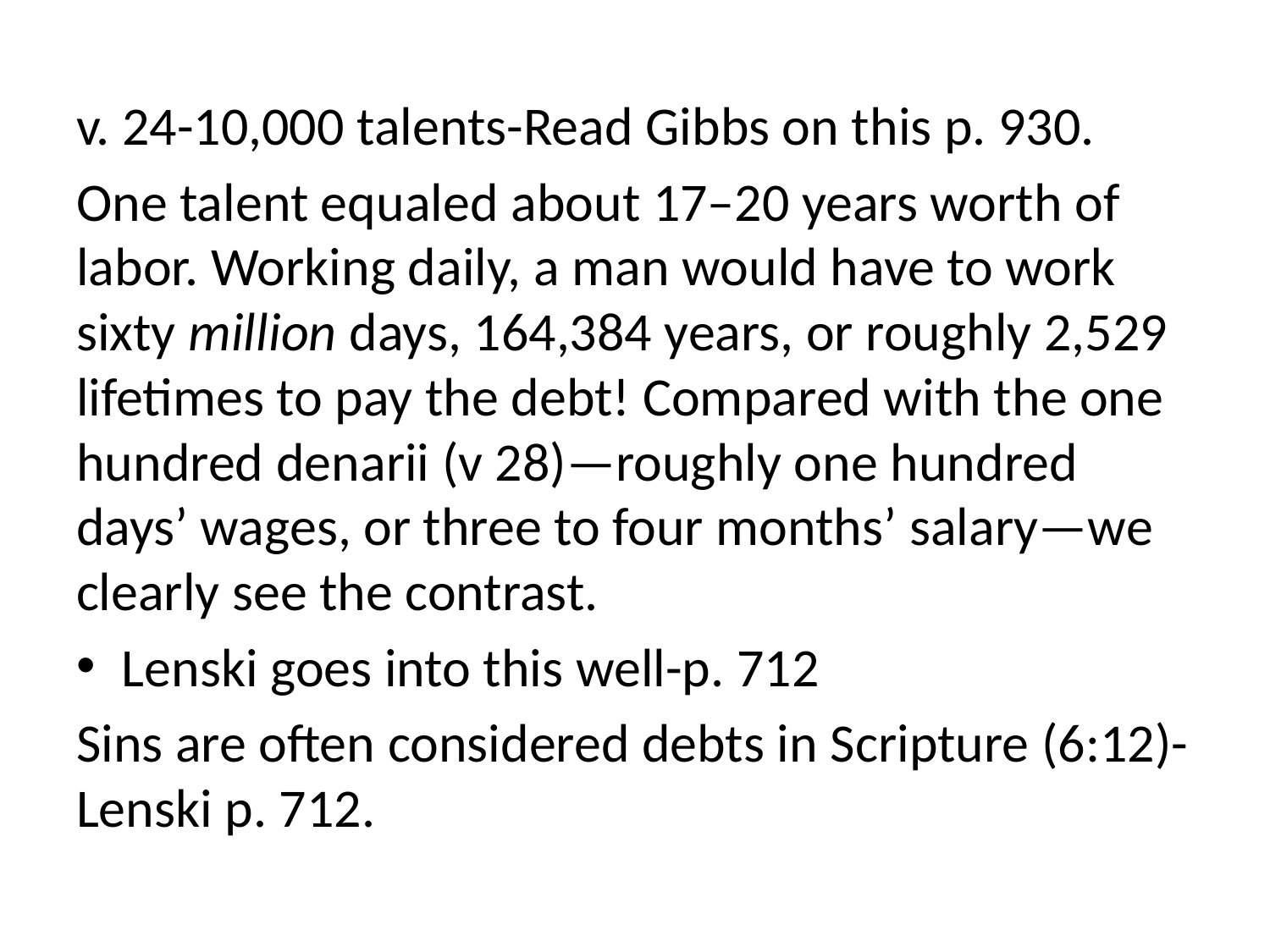

v. 24-10,000 talents-Read Gibbs on this p. 930.
One talent equaled about 17–20 years worth of labor. Working daily, a man would have to work sixty million days, 164,384 years, or roughly 2,529 lifetimes to pay the debt! Compared with the one hundred denarii (v 28)—roughly one hundred days’ wages, or three to four months’ salary—we clearly see the contrast.
Lenski goes into this well-p. 712
Sins are often considered debts in Scripture (6:12)-Lenski p. 712.